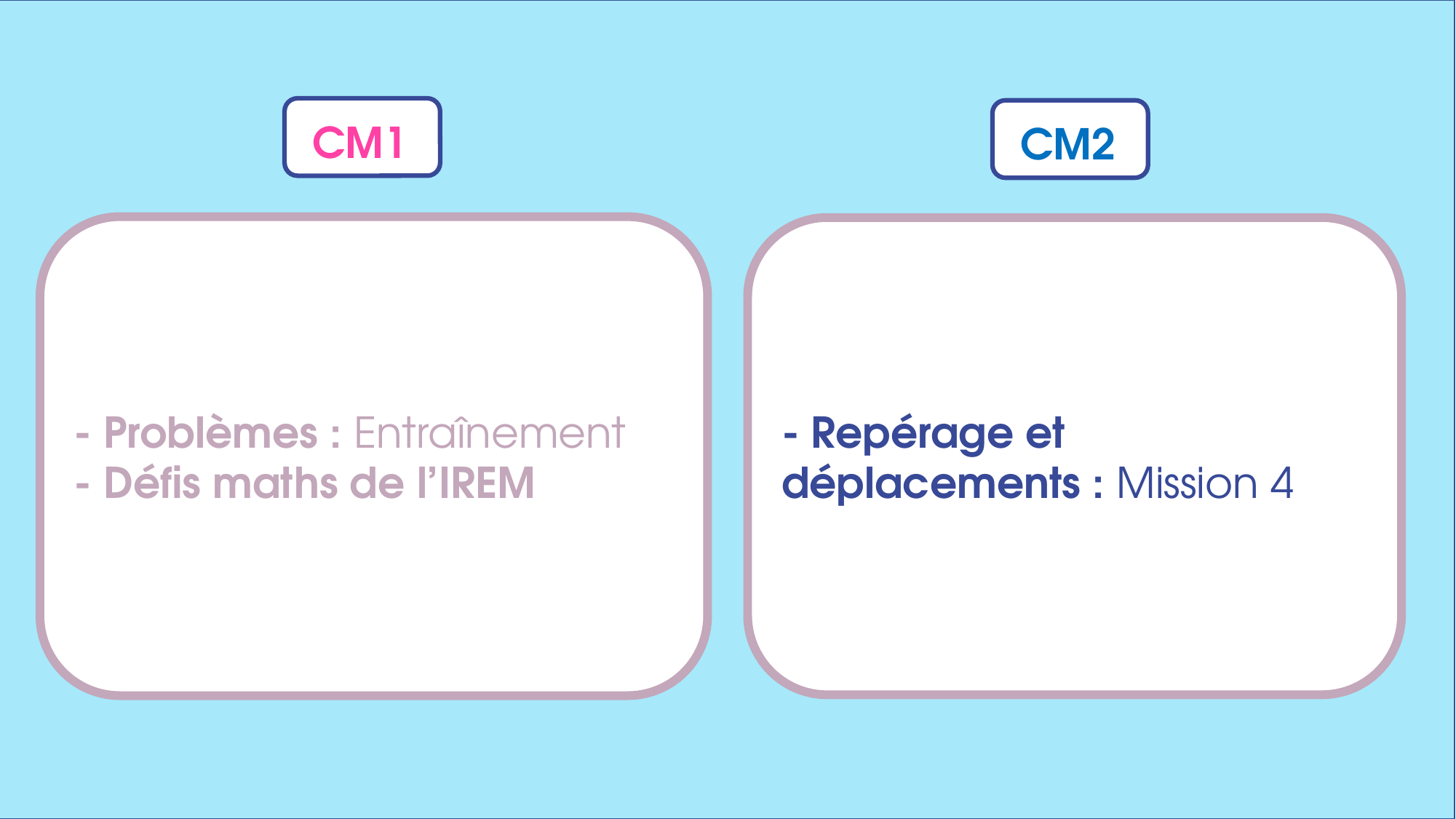

CM1

CM2
- Problèmes : Entraînement
- Défis maths de l’IREM
- Repérage et déplacements : Mission 4
www.maitresseherisson.com